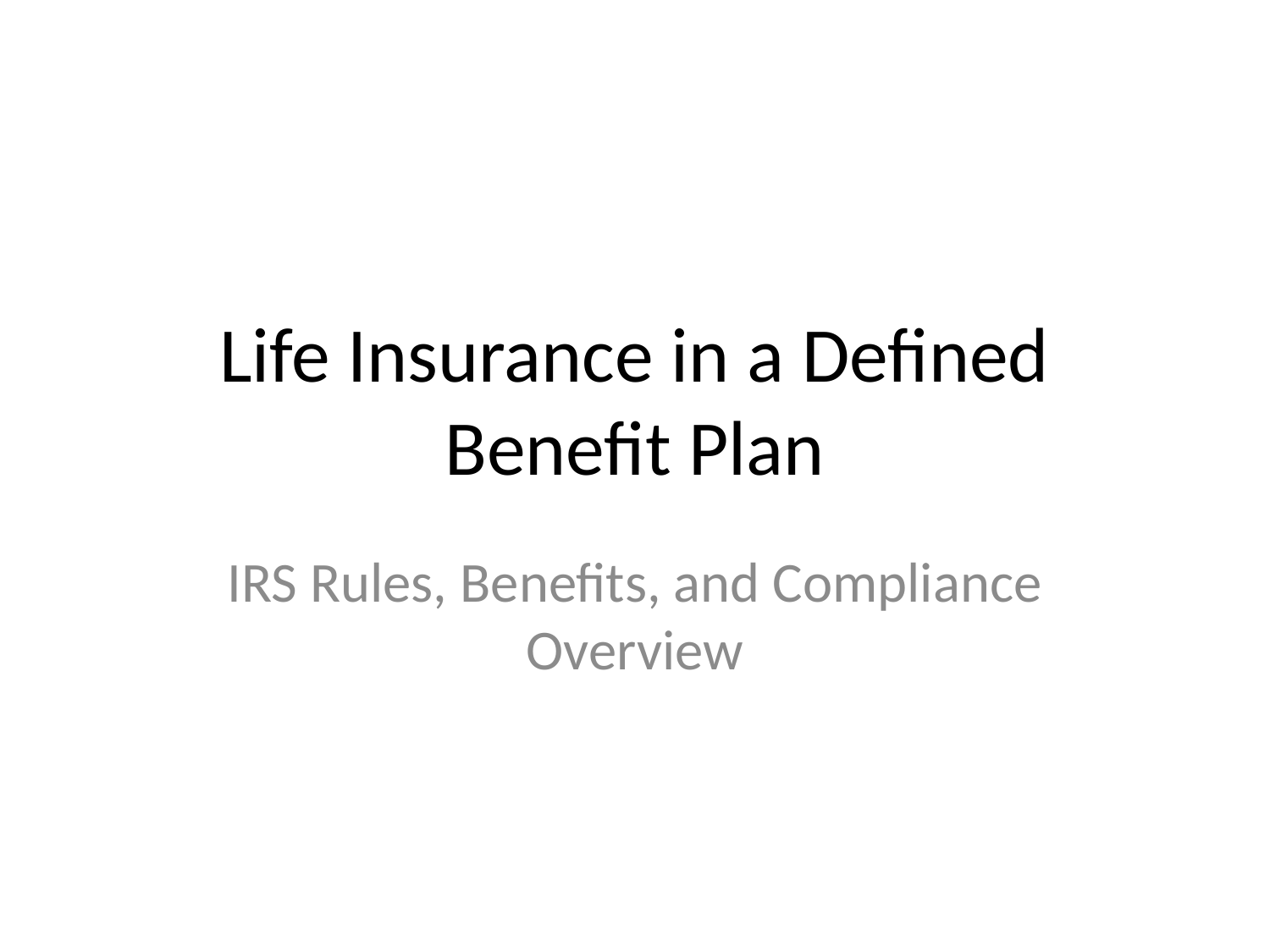

# Life Insurance in a Defined Benefit Plan
IRS Rules, Benefits, and Compliance Overview